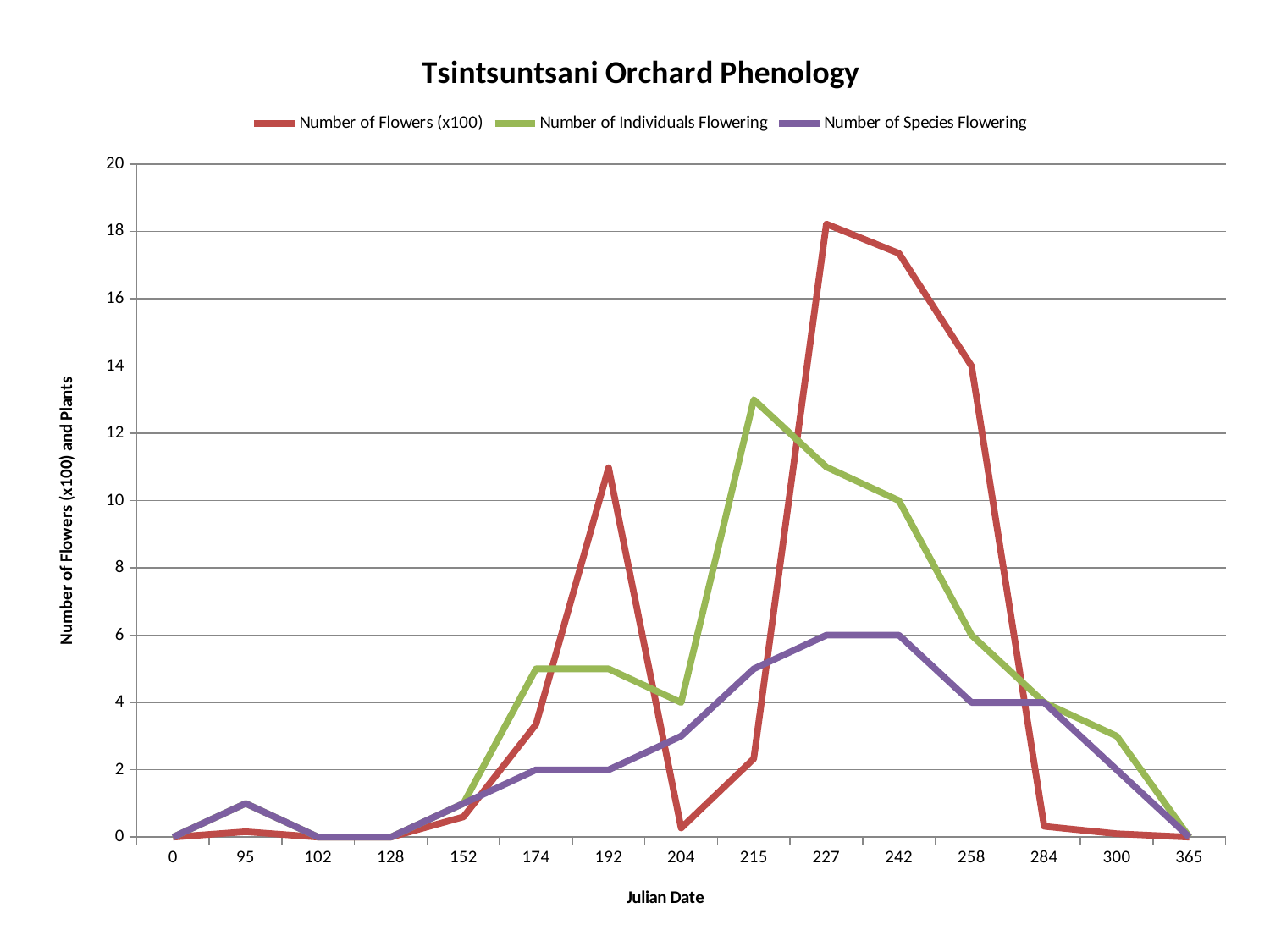

### Chart: Tsintsuntsani Orchard Phenology

| Category |  |  |  |
|---|---|---|---|
| 0 | 0.0 | 0.0 | 0.0 |
| 95 | 0.16 | 1.0 | 1.0 |
| 102 | 0.0 | 0.0 | 0.0 |
| 128 | 0.0 | 0.0 | 0.0 |
| 152 | 0.6 | 1.0 | 1.0 |
| 174 | 3.35 | 5.0 | 2.0 |
| 192 | 10.98 | 5.0 | 2.0 |
| 204 | 0.27 | 4.0 | 3.0 |
| 215 | 2.33 | 13.0 | 5.0 |
| 227 | 18.22 | 11.0 | 6.0 |
| 242 | 17.35 | 10.0 | 6.0 |
| 258 | 14.0 | 6.0 | 4.0 |
| 284 | 0.32 | 4.0 | 4.0 |
| 300 | 0.1 | 3.0 | 2.0 |
| 365 | 0.0 | 0.0 | 0.0 |